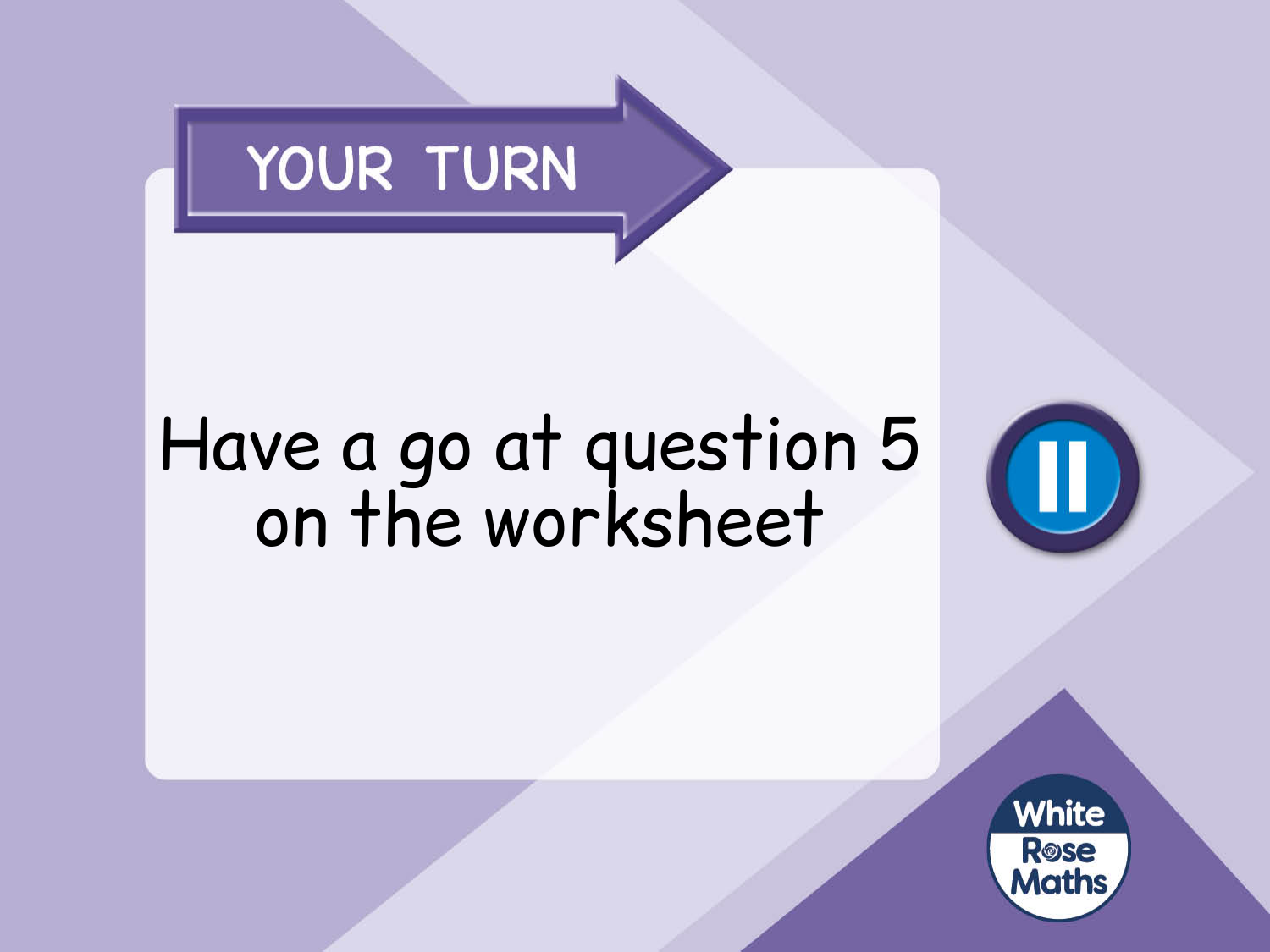

# Have a go at question 5 on the worksheet